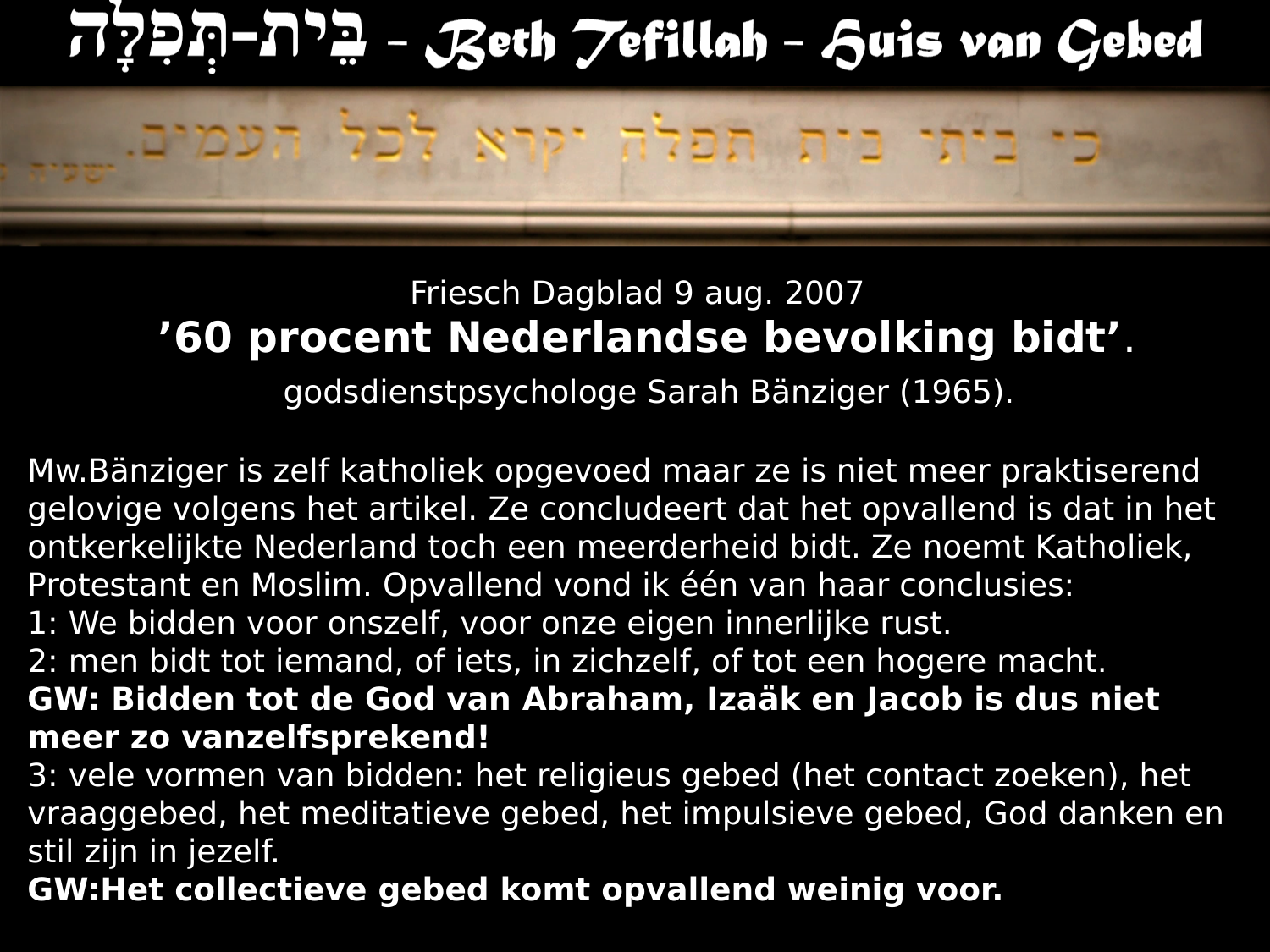

Friesch Dagblad 9 aug. 2007
 ’60 procent Nederlandse bevolking bidt’.
 godsdienstpsychologe Sarah Bänziger (1965).

Mw.Bänziger is zelf katholiek opgevoed maar ze is niet meer praktiserend gelovige volgens het artikel. Ze concludeert dat het opvallend is dat in het ontkerkelijkte Nederland toch een meerderheid bidt. Ze noemt Katholiek, Protestant en Moslim. Opvallend vond ik één van haar conclusies:
1: We bidden voor onszelf, voor onze eigen innerlijke rust.
2: men bidt tot iemand, of iets, in zichzelf, of tot een hogere macht.
GW: Bidden tot de God van Abraham, Izaäk en Jacob is dus niet meer zo vanzelfsprekend!
3: vele vormen van bidden: het religieus gebed (het contact zoeken), het vraaggebed, het meditatieve gebed, het impulsieve gebed, God danken en stil zijn in jezelf.
GW:Het collectieve gebed komt opvallend weinig voor.